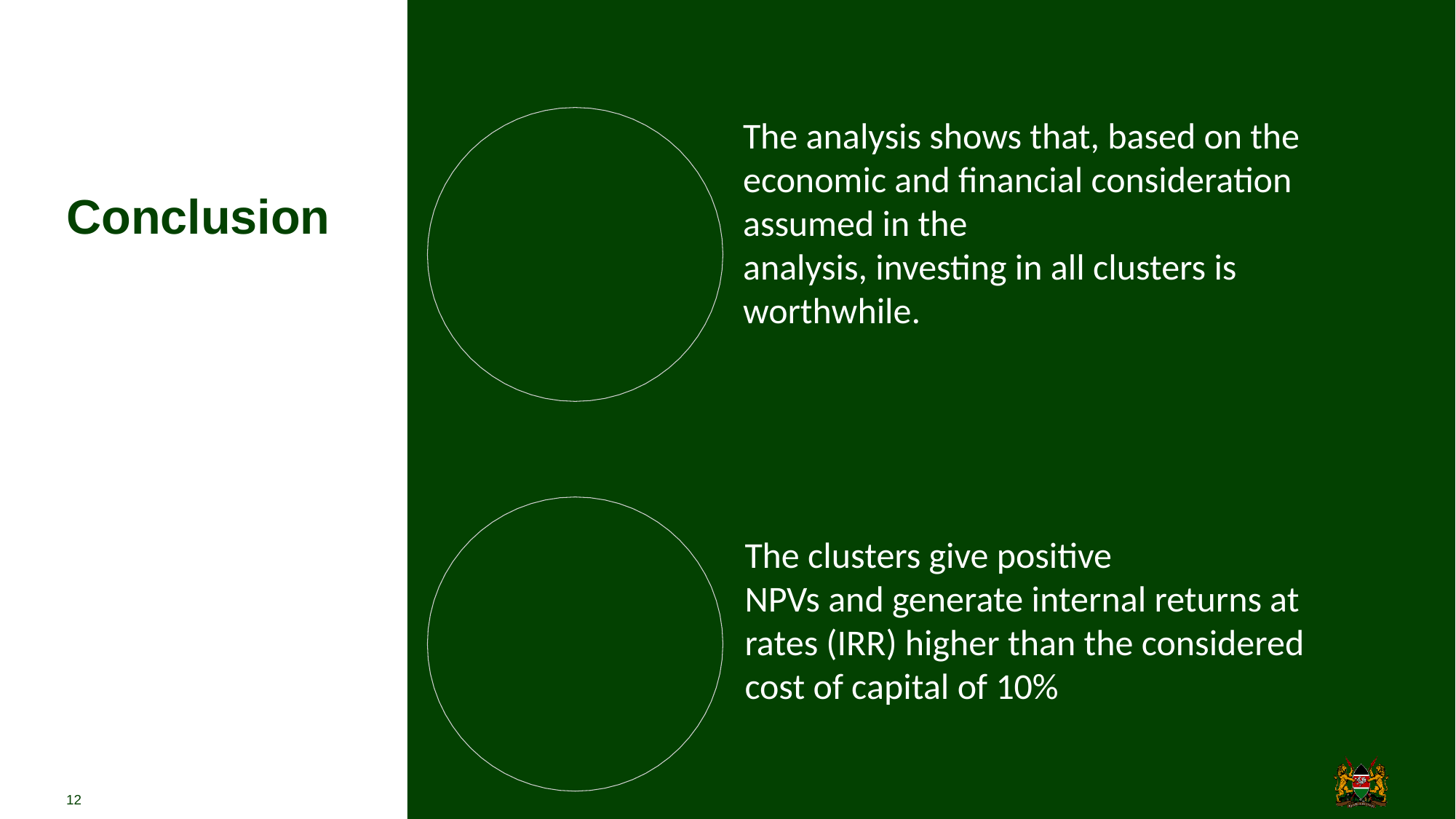

The analysis shows that, based on the economic and financial consideration assumed in the
analysis, investing in all clusters is worthwhile.
# Conclusion
The clusters give positive
NPVs and generate internal returns at rates (IRR) higher than the considered cost of capital of 10%
12